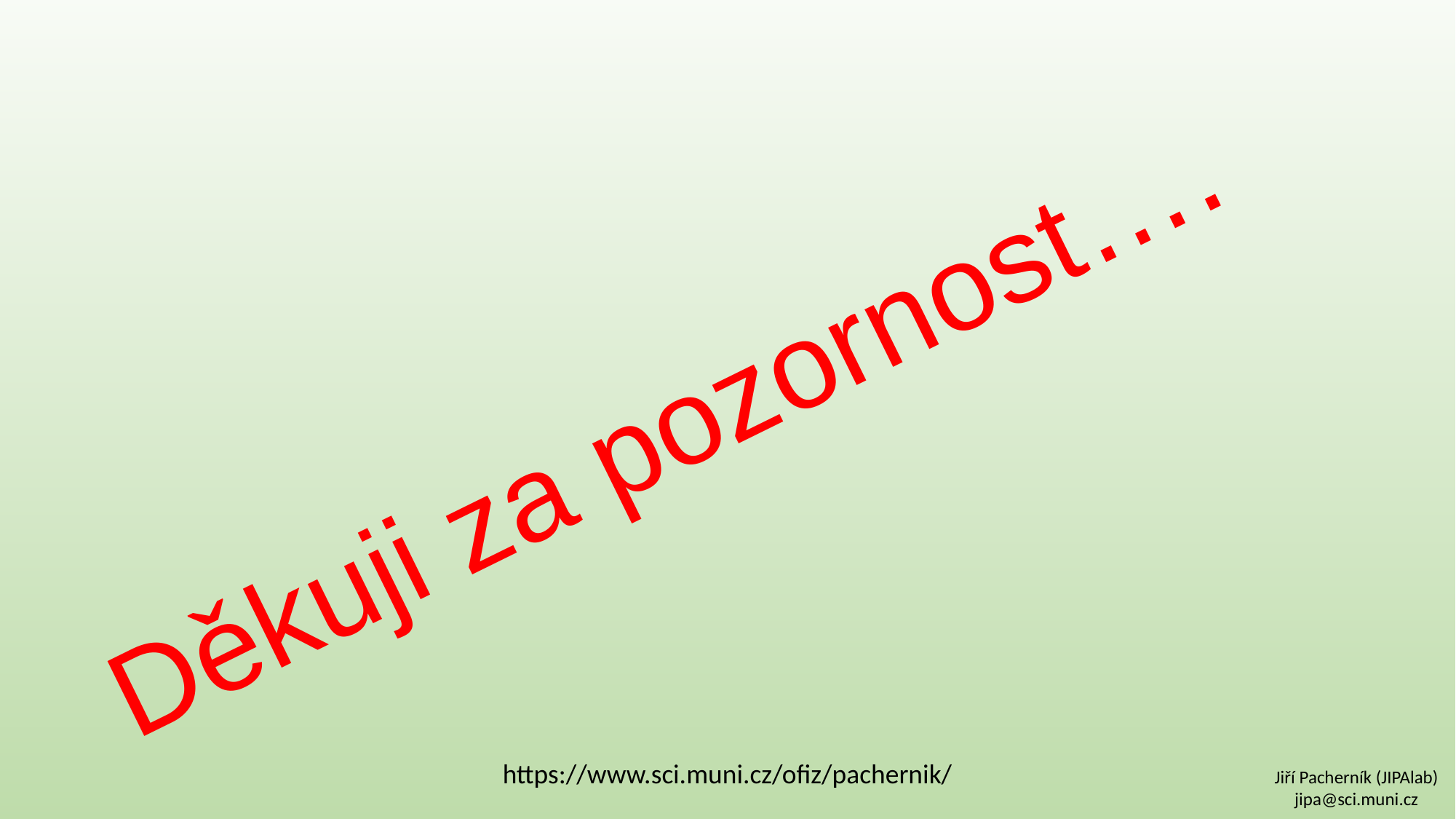

Děkuji za pozornost….
https://www.sci.muni.cz/ofiz/pachernik/
Jiří Pacherník (JIPAlab)
jipa@sci.muni.cz